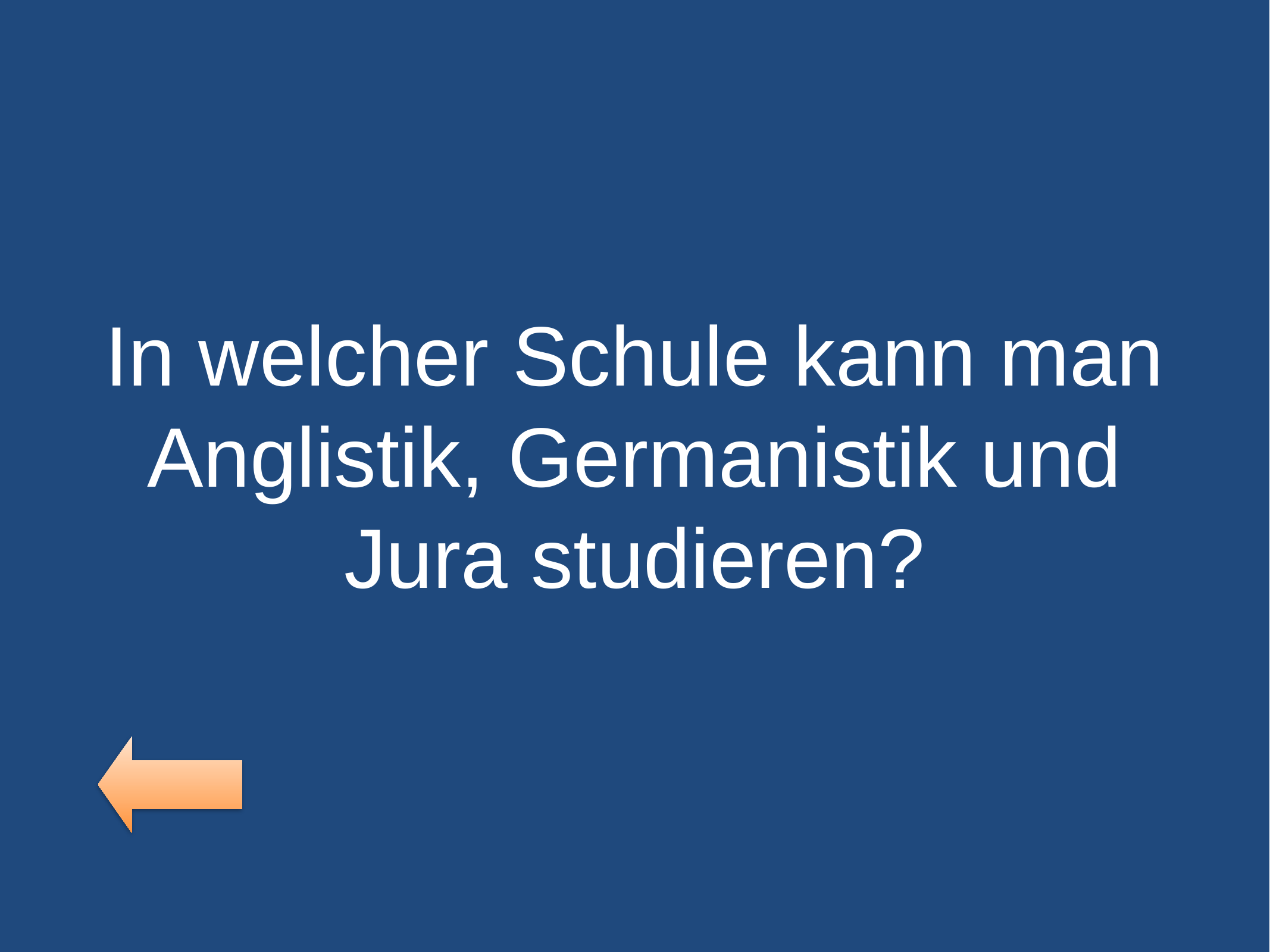

In welcher Schule kann man Anglistik, Germanistik und Jura studieren?